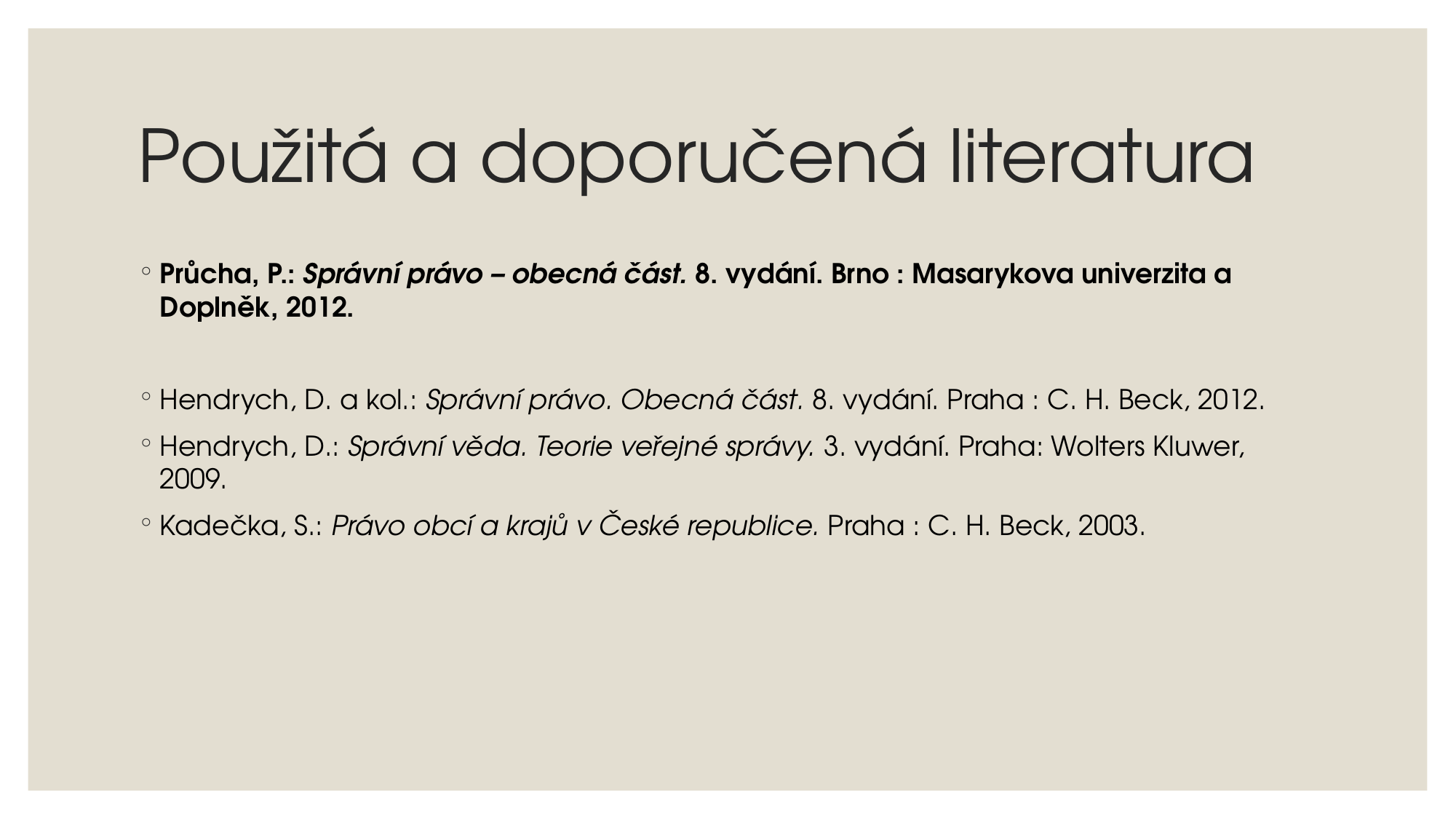

# Použitá a doporučená literatura
Průcha, P.: Správní právo – obecná část. 8. vydání. Brno : Masarykova univerzita a Doplněk, 2012.

Hendrych, D. a kol.: Správní právo. Obecná část. 8. vydání. Praha : C. H. Beck, 2012.
Hendrych, D.: Správní věda. Teorie veřejné správy. 3. vydání. Praha: Wolters Kluwer, 2009.
Kadečka, S.: Právo obcí a krajů v České republice. Praha : C. H. Beck, 2003.